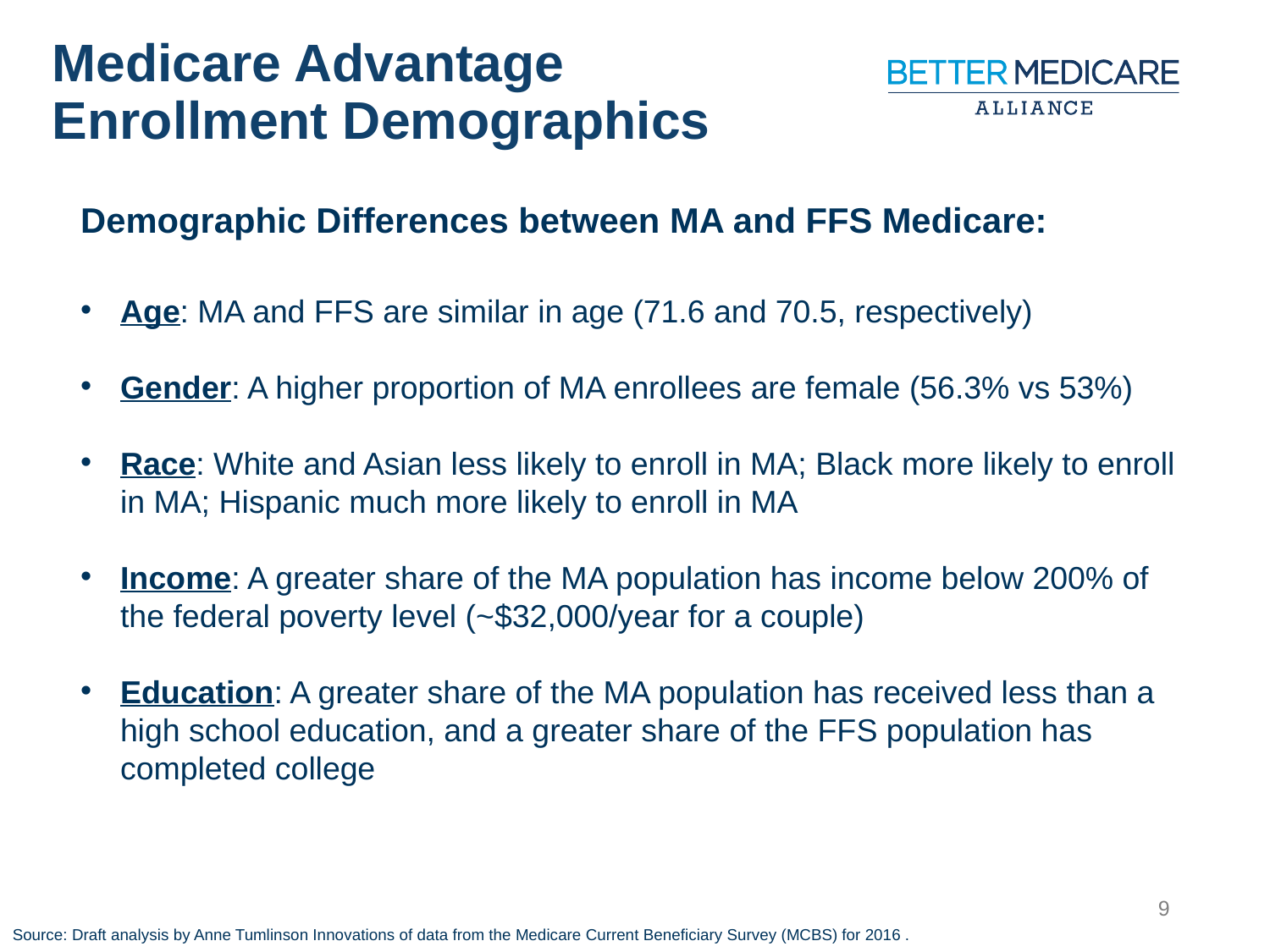

Medicare Advantage Enrollment Demographics
Demographic Differences between MA and FFS Medicare:

Age: MA and FFS are similar in age (71.6 and 70.5, respectively)

Gender: A higher proportion of MA enrollees are female (56.3% vs 53%)

Race: White and Asian less likely to enroll in MA; Black more likely to enroll in MA; Hispanic much more likely to enroll in MA

Income: A greater share of the MA population has income below 200% of the federal poverty level (~$32,000/year for a couple)

Education: A greater share of the MA population has received less than a high school education, and a greater share of the FFS population has completed college
9
Source: Draft analysis by Anne Tumlinson Innovations of data from the Medicare Current Beneficiary Survey (MCBS) for 2016 .